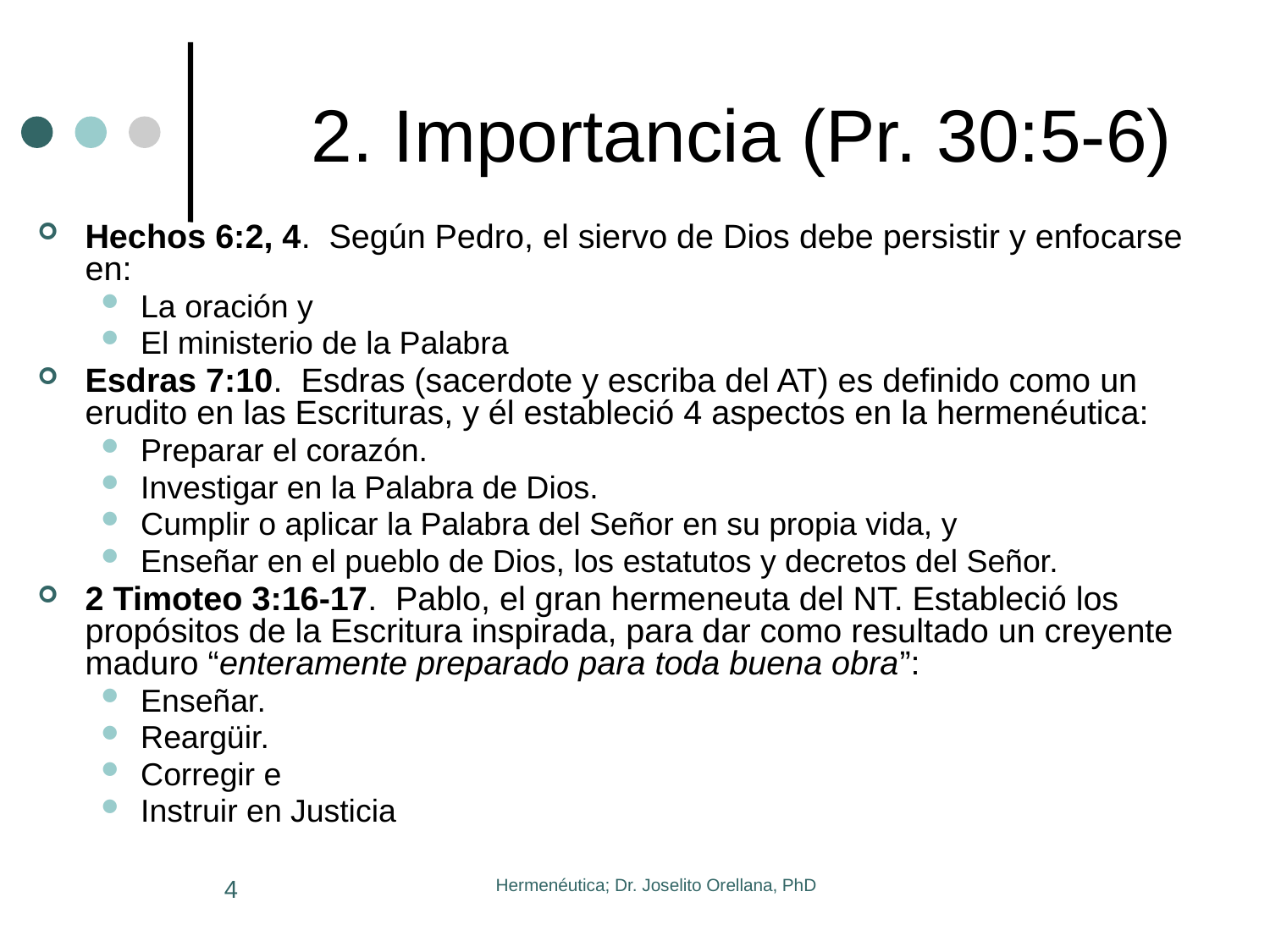

# 2. Importancia (Pr. 30:5-6)
Hechos 6:2, 4.  Según Pedro, el siervo de Dios debe persistir y enfocarse en:
La oración y
El ministerio de la Palabra
Esdras 7:10.  Esdras (sacerdote y escriba del AT) es definido como un erudito en las Escrituras, y él estableció 4 aspectos en la hermenéutica:
Preparar el corazón.
Investigar en la Palabra de Dios.
Cumplir o aplicar la Palabra del Señor en su propia vida, y
Enseñar en el pueblo de Dios, los estatutos y decretos del Señor.
2 Timoteo 3:16-17.  Pablo, el gran hermeneuta del NT. Estableció los propósitos de la Escritura inspirada, para dar como resultado un creyente maduro “enteramente preparado para toda buena obra”:
Enseñar.
Reargüir.
Corregir e
Instruir en Justicia
4
Hermenéutica; Dr. Joselito Orellana, PhD